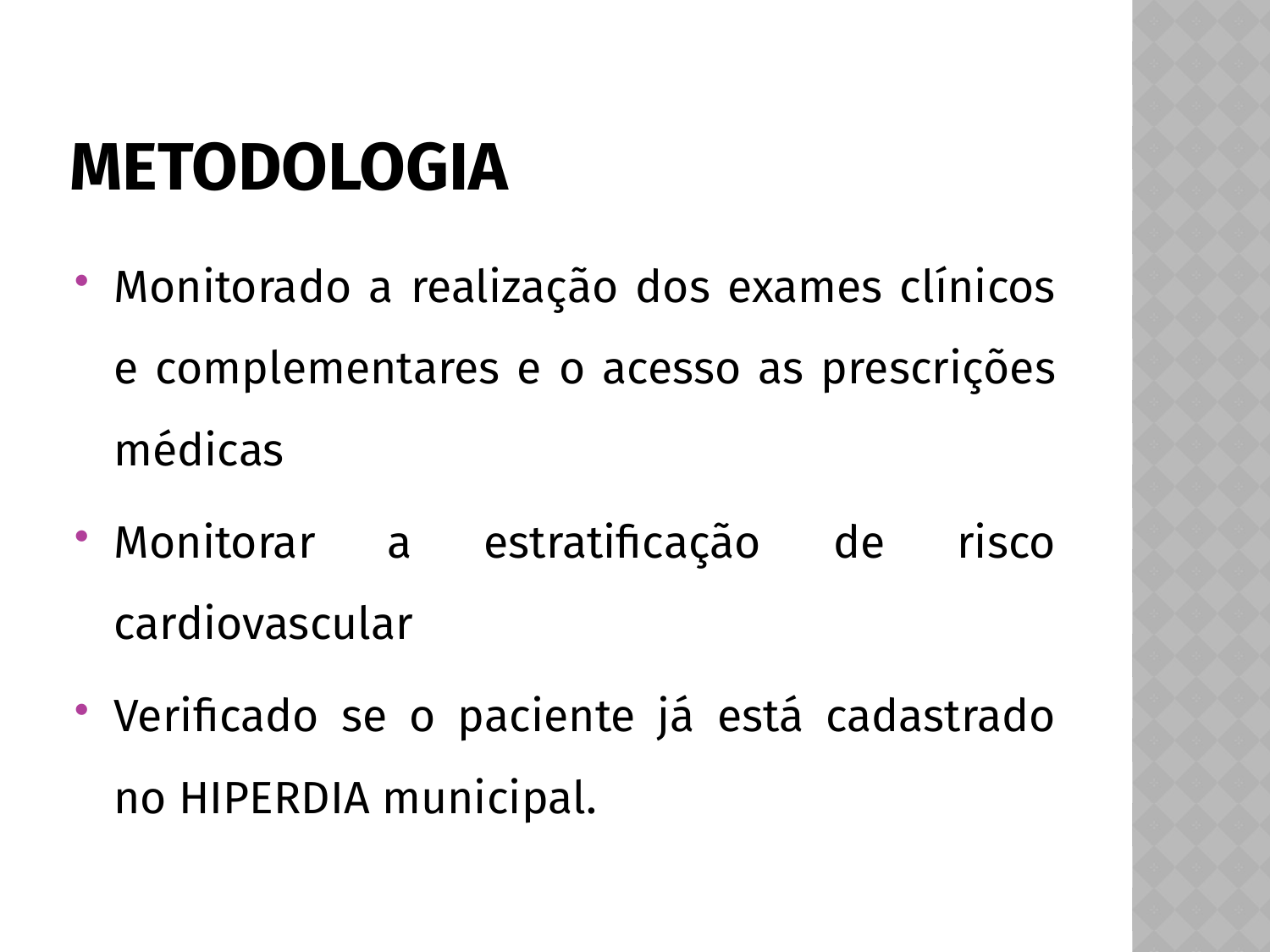

# Metodologia
Monitorado a realização dos exames clínicos e complementares e o acesso as prescrições médicas
Monitorar a estratificação de risco cardiovascular
Verificado se o paciente já está cadastrado no HIPERDIA municipal.